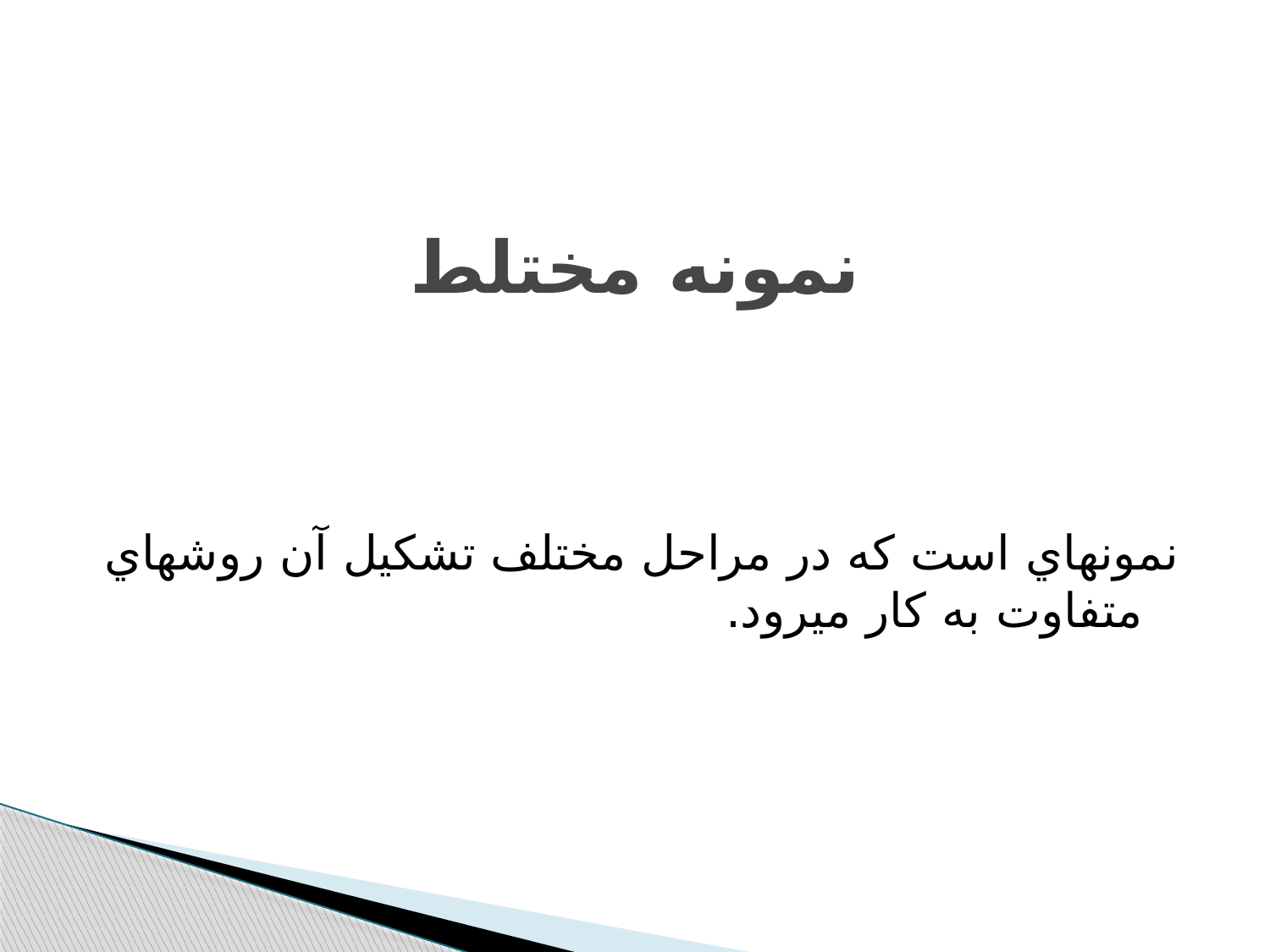

# نمونه مختلط
نمونه‫‫اي است كه در مراحل مختلف تشكيل آن روشهاي متفاوت به كار مي‫رود.